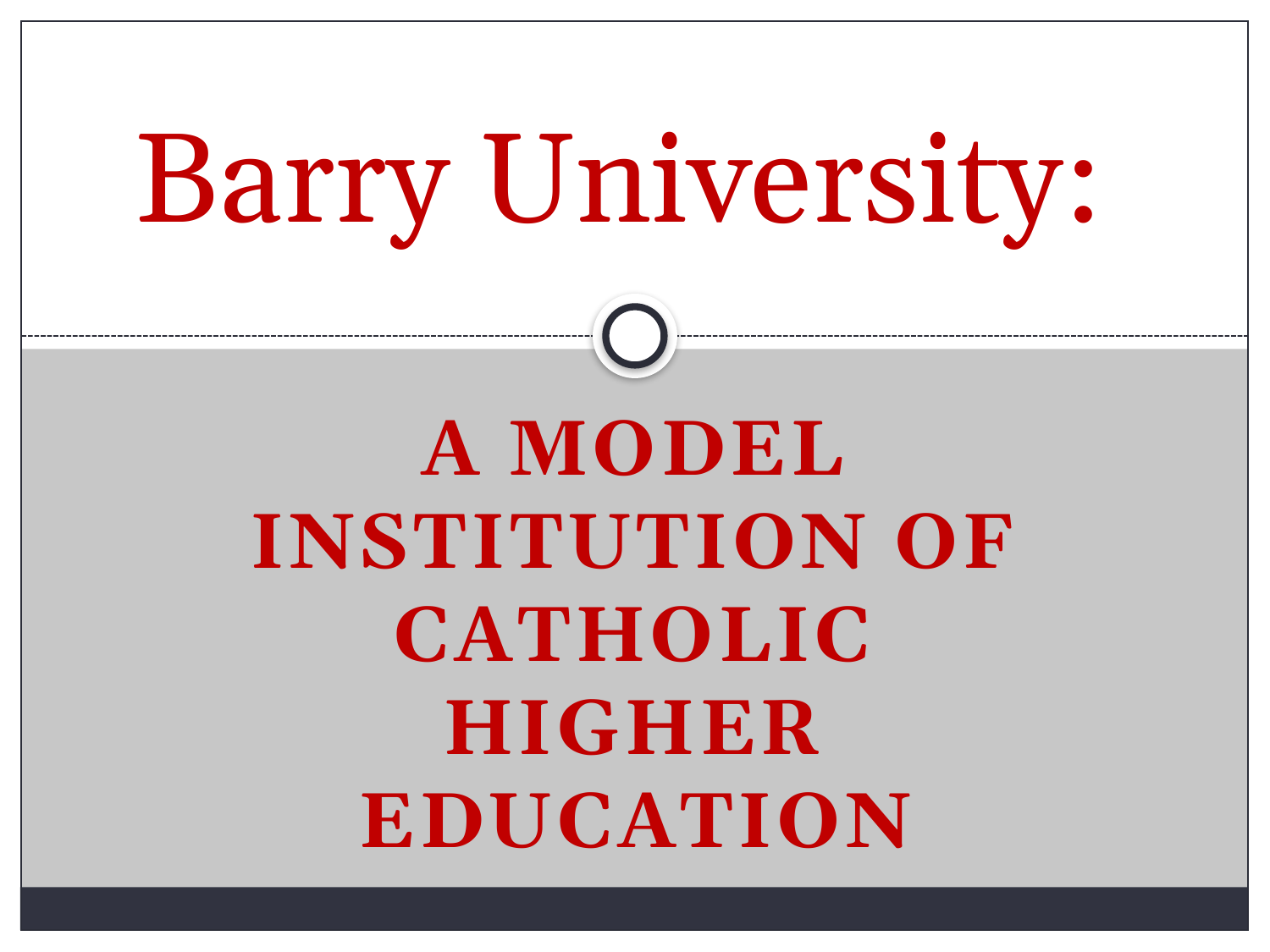

# Barry University:
A Model Institution of Catholic Higher Education